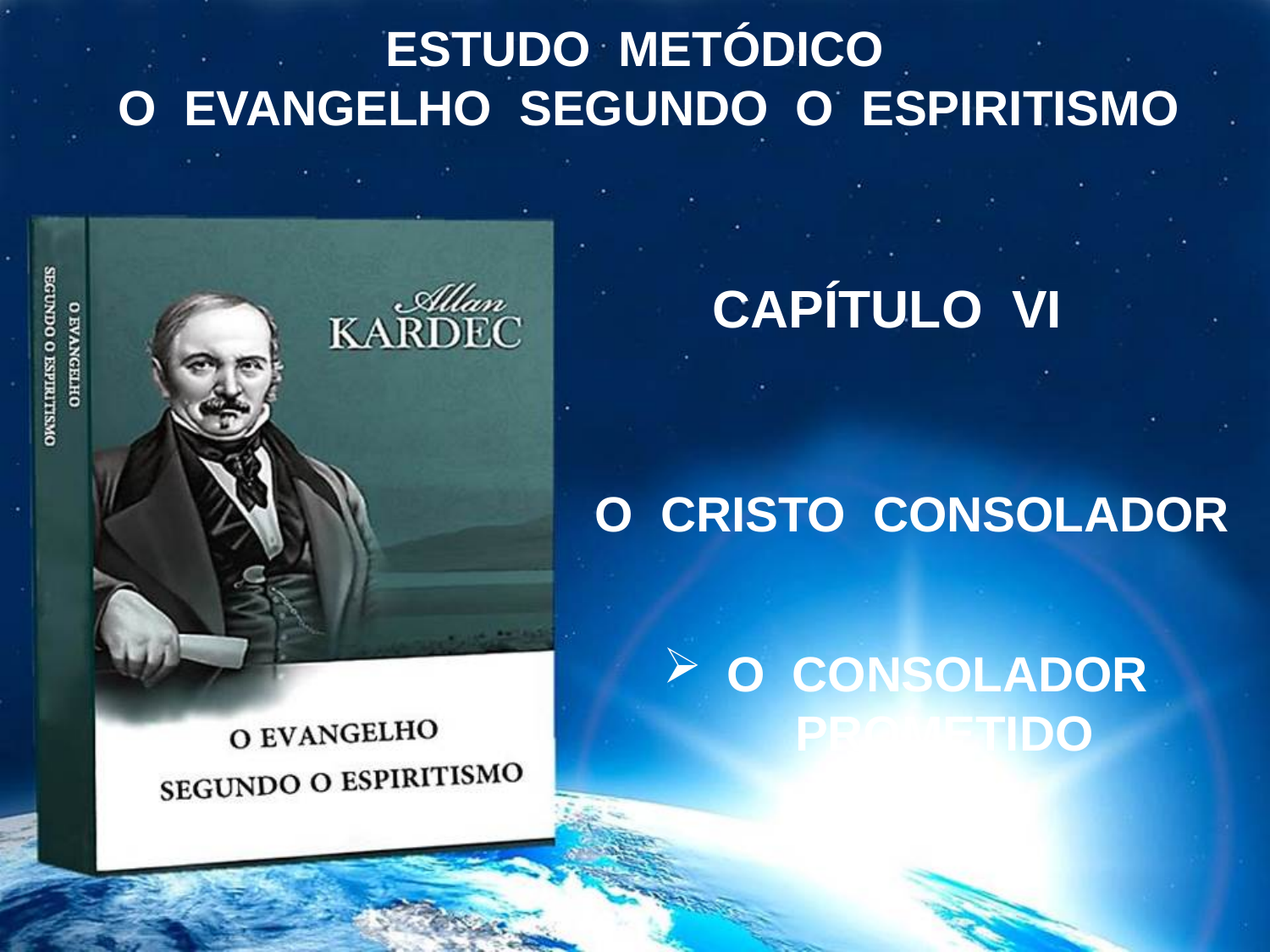

ESTUDO  METÓDICO
  O  EVANGELHO  SEGUNDO  O  ESPIRITISMO
CAPÍTULO  VI
O  CRISTO  CONSOLADOR
O  CONSOLADOR  PROMETIDO